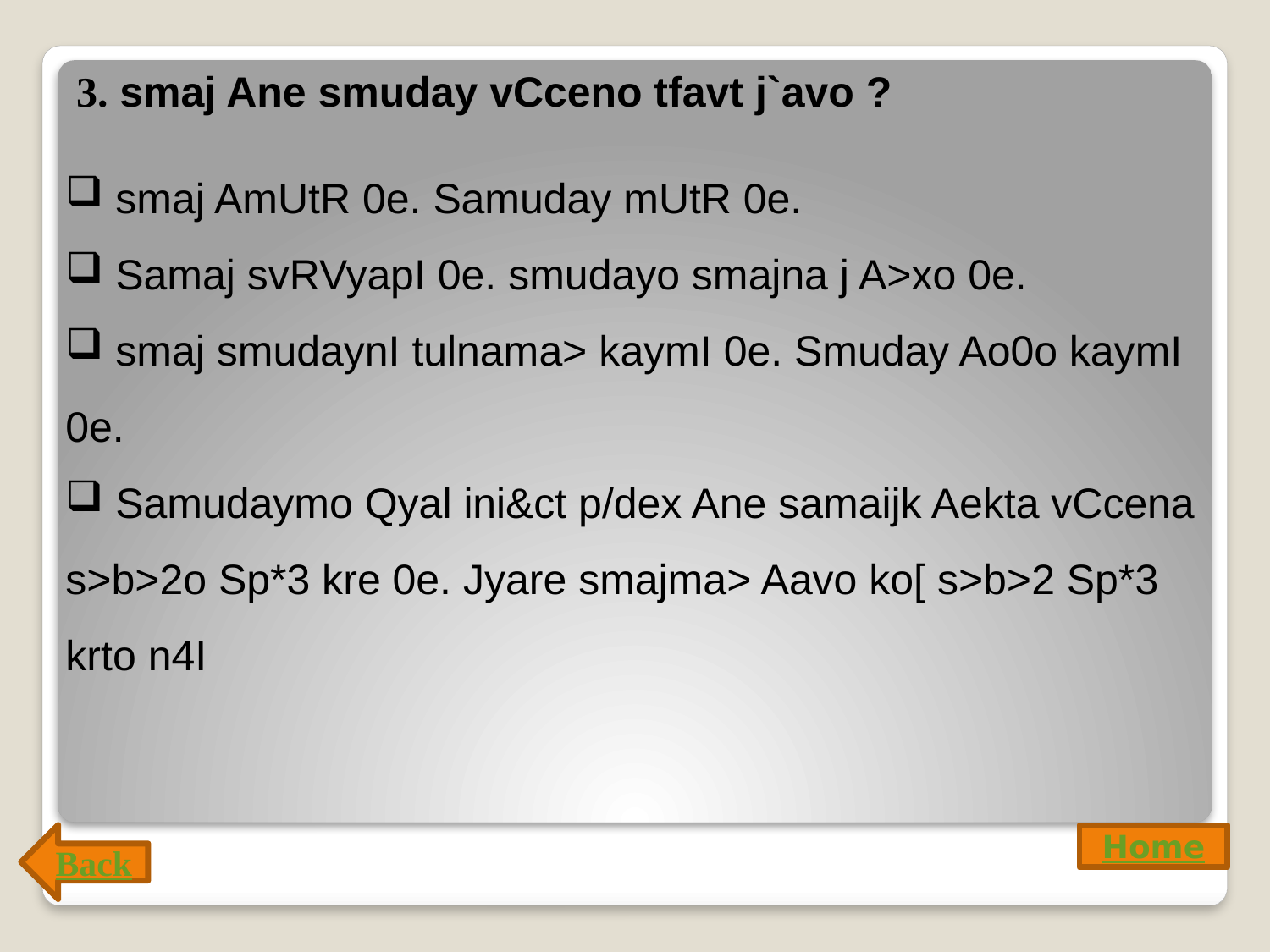

3. smaj Ane smuday vCceno tfavt j`avo ?
 smaj AmUtR 0e. Samuday mUtR 0e.
 Samaj svRVyapI 0e. smudayo smajna j A>xo 0e.
 smaj smudaynI tulnama> kaymI 0e. Smuday Ao0o kaymI 0e.
 Samudaymo Qyal ini&ct p/dex Ane samaijk Aekta vCcena s>b>2o Sp*3 kre 0e. Jyare smajma> Aavo ko[ s>b>2 Sp*3 krto n4I
Back
Home